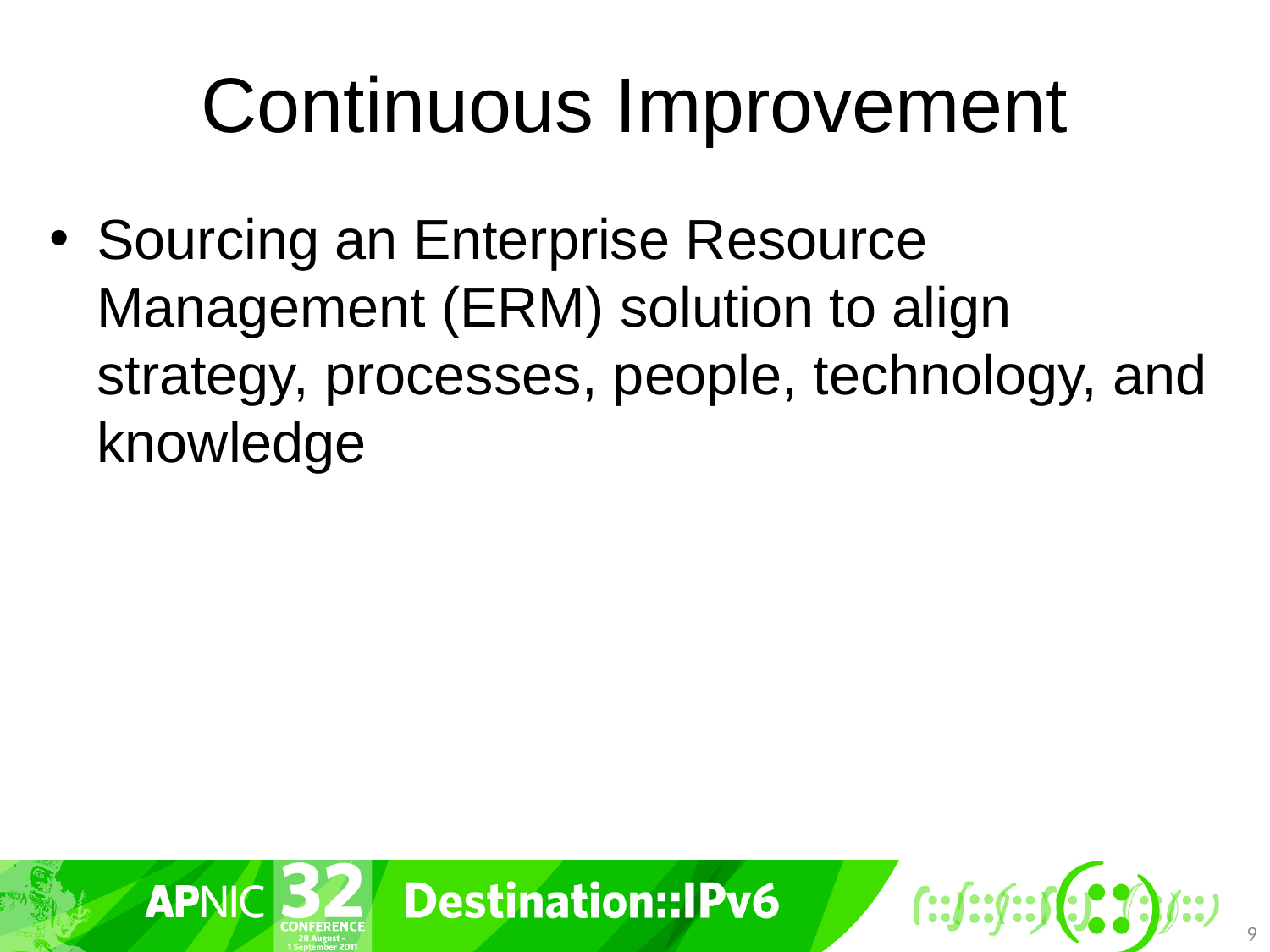

# Continuous Improvement
Sourcing an Enterprise Resource Management (ERM) solution to align strategy, processes, people, technology, and knowledge

9